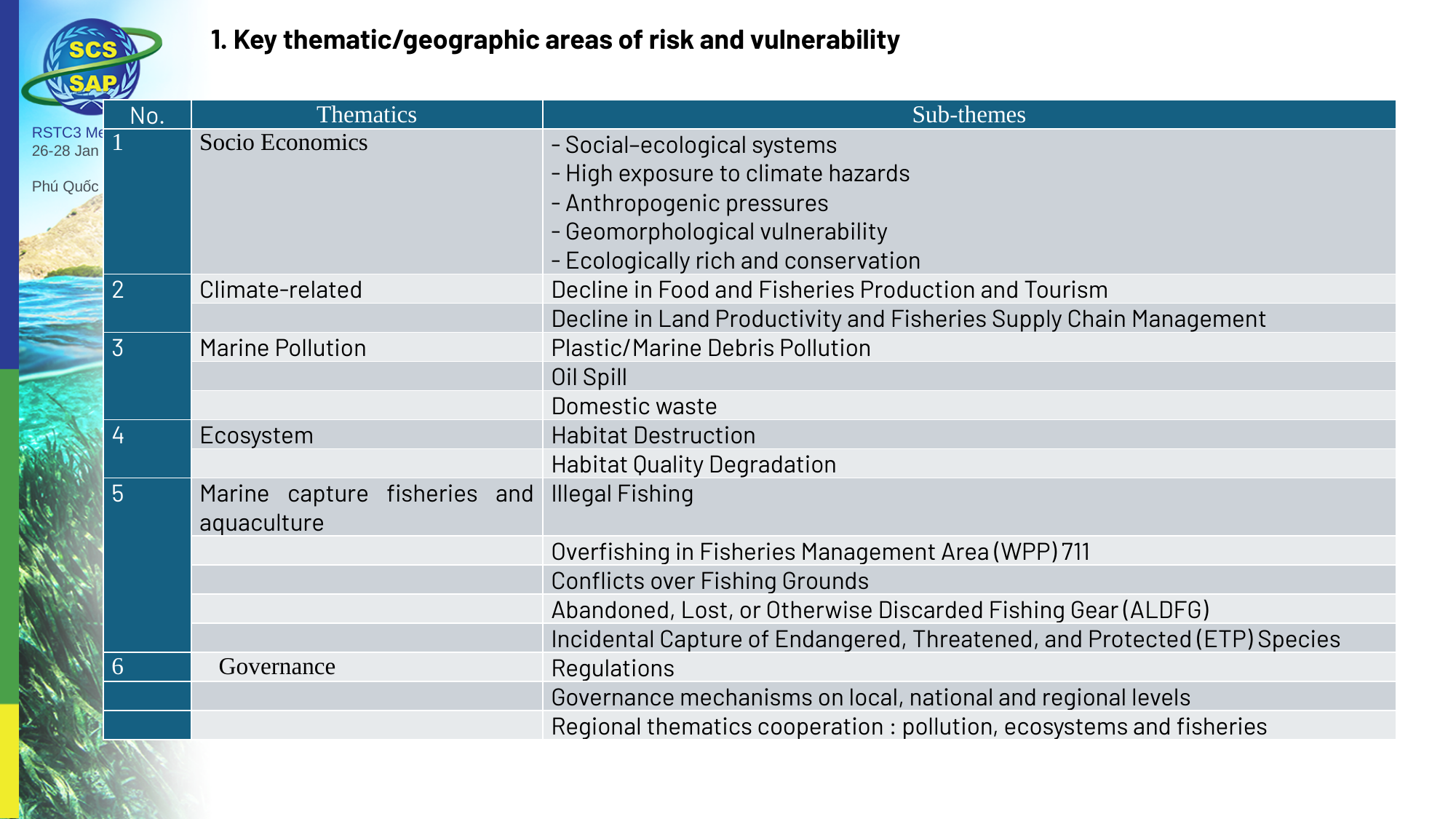

1. Key thematic/geographic areas of risk and vulnerability
| No. | Thematics | Sub-themes |
| --- | --- | --- |
| 1 | Socio Economics | - Social–ecological systems - High exposure to climate hazards - Anthropogenic pressures - Geomorphological vulnerability - Ecologically rich and conservation |
| 2 | Climate-related | Decline in Food and Fisheries Production and Tourism |
|  |  | Decline in Land Productivity and Fisheries Supply Chain Management |
| 3 | Marine Pollution | Plastic/Marine Debris Pollution |
|  |  | Oil Spill |
|  |  | Domestic waste |
| 4 | Ecosystem | Habitat Destruction |
|  |  | Habitat Quality Degradation |
| 5 | Marine capture fisheries and aquaculture | Illegal Fishing |
|  |  | Overfishing in Fisheries Management Area (WPP) 711 |
|  |  | Conflicts over Fishing Grounds |
|  |  | Abandoned, Lost, or Otherwise Discarded Fishing Gear (ALDFG) |
|  |  | Incidental Capture of Endangered, Threatened, and Protected (ETP) Species |
| 6 | Governance | Regulations |
|  |  | Governance mechanisms on local, national and regional levels |
|  |  | Regional thematics cooperation : pollution, ecosystems and fisheries |
RSTC3 Meeting
26-28 Jan 2026
Phú Quốc